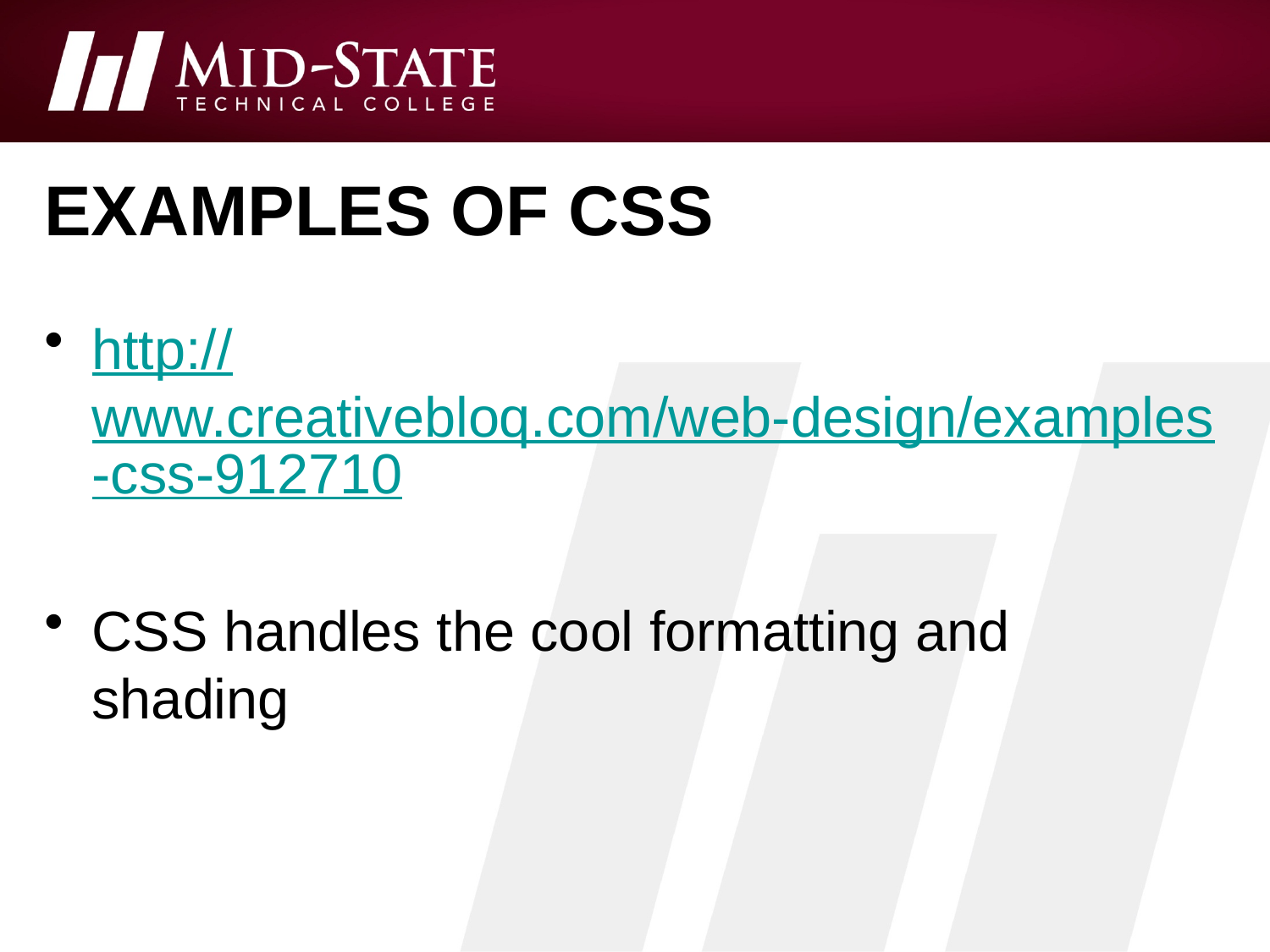

# Examples of CSS
http://www.creativebloq.com/web-design/examples-css-912710

CSS handles the cool formatting and shading